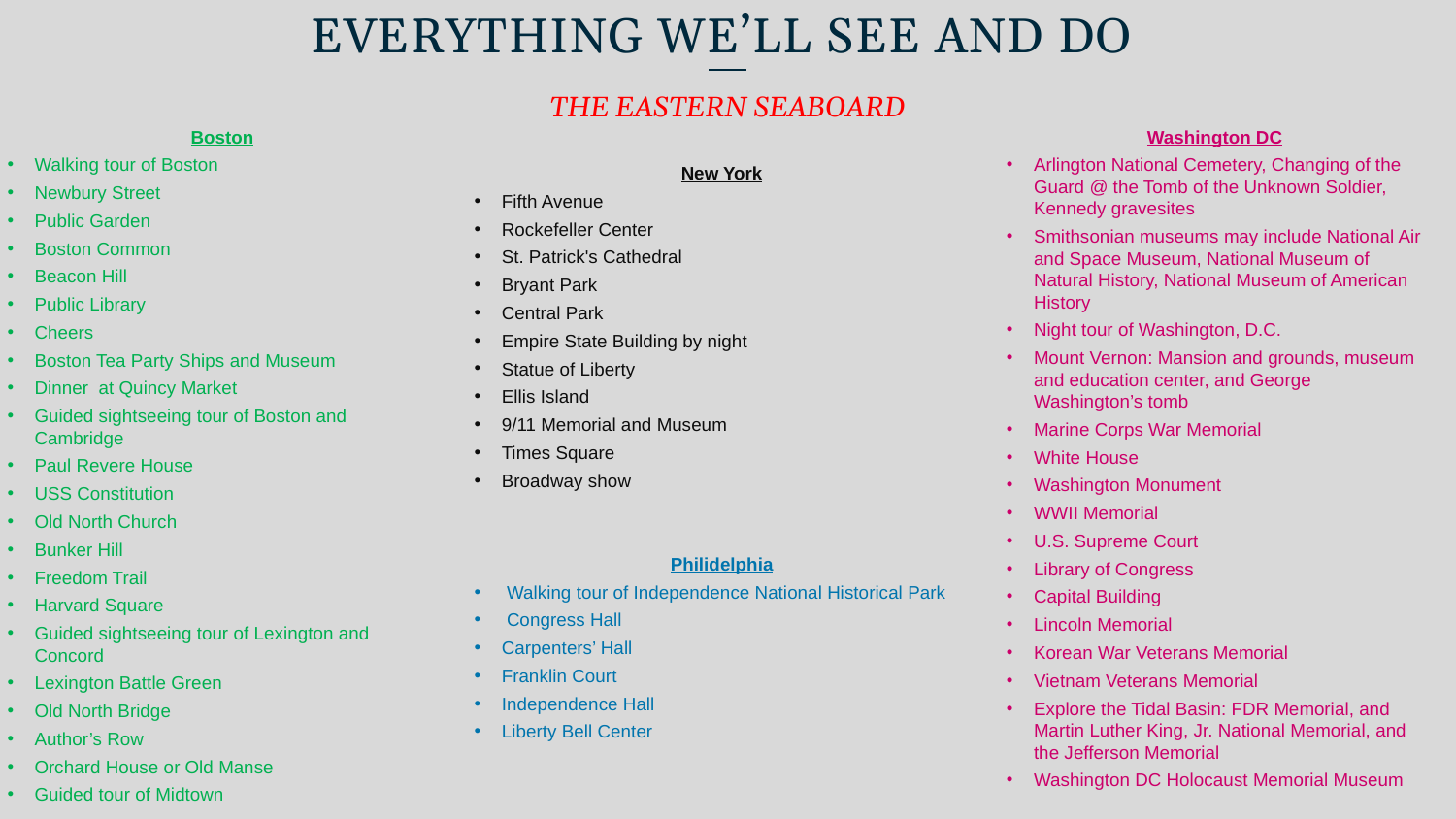

EVERYTHING WE’LL SEE AND DO
THE EASTERN SEABOARD
Boston
Walking tour of Boston
Newbury Street
Public Garden
Boston Common
Beacon Hill
Public Library
Cheers
Boston Tea Party Ships and Museum
Dinner  at Quincy Market
Guided sightseeing tour of Boston and Cambridge
Paul Revere House
USS Constitution
Old North Church
Bunker Hill
Freedom Trail
Harvard Square
Guided sightseeing tour of Lexington and Concord
Lexington Battle Green
Old North Bridge
Author’s Row
Orchard House or Old Manse
Guided tour of Midtown

Washington DC
Arlington National Cemetery, Changing of the Guard @ the Tomb of the Unknown Soldier, Kennedy gravesites
Smithsonian museums may include National Air and Space Museum, National Museum of Natural History, National Museum of American History
Night tour of Washington, D.C.
Mount Vernon: Mansion and grounds, museum  and education center, and George Washington’s tomb
Marine Corps War Memorial
White House
Washington Monument
WWII Memorial
U.S. Supreme Court
Library of Congress
Capital Building
Lincoln Memorial
Korean War Veterans Memorial
Vietnam Veterans Memorial
Explore the Tidal Basin: FDR Memorial, and Martin Luther King, Jr. National Memorial, and the Jefferson Memorial
Washington DC Holocaust Memorial Museum

New York
Fifth Avenue
Rockefeller Center
St. Patrick's Cathedral
Bryant Park
Central Park
Empire State Building by night
Statue of Liberty
Ellis Island
9/11 Memorial and Museum
Times Square
Broadway show

Philidelphia
 Walking tour of Independence National Historical Park
 Congress Hall
Carpenters’ Hall
Franklin Court
Independence Hall
Liberty Bell Center